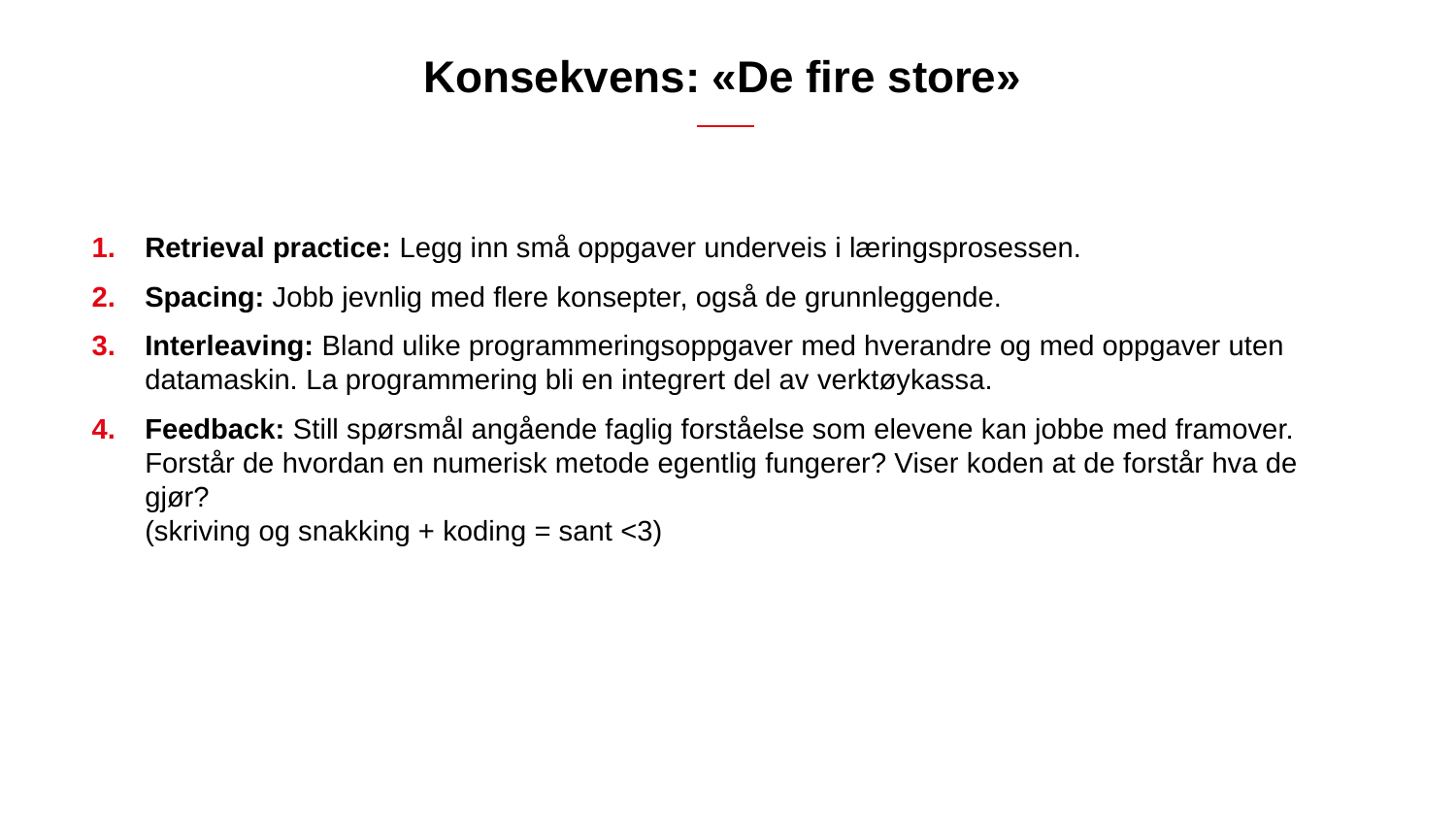

# Konsekvens: «De fire store»
Retrieval practice: Legg inn små oppgaver underveis i læringsprosessen.
Spacing: Jobb jevnlig med flere konsepter, også de grunnleggende.
Interleaving: Bland ulike programmeringsoppgaver med hverandre og med oppgaver uten datamaskin. La programmering bli en integrert del av verktøykassa.
Feedback: Still spørsmål angående faglig forståelse som elevene kan jobbe med framover. Forstår de hvordan en numerisk metode egentlig fungerer? Viser koden at de forstår hva de gjør?
(skriving og snakking + koding = sant <3)